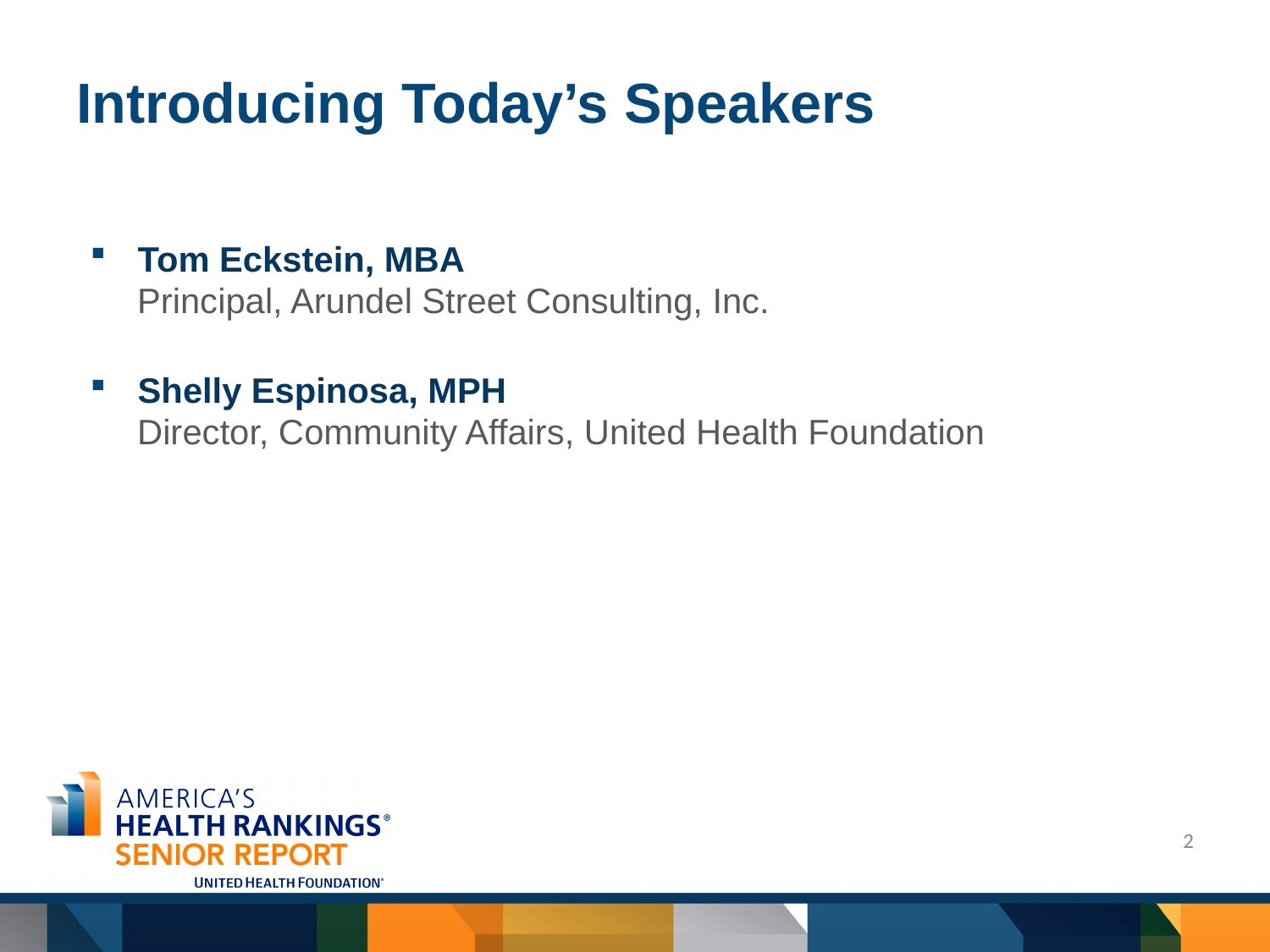

# Introducing Today’s Speakers

Tom Eckstein, MBA
Principal, Arundel Street Consulting, Inc.

Shelly Espinosa, MPH
Director, Community Affairs, United Health Foundation
2